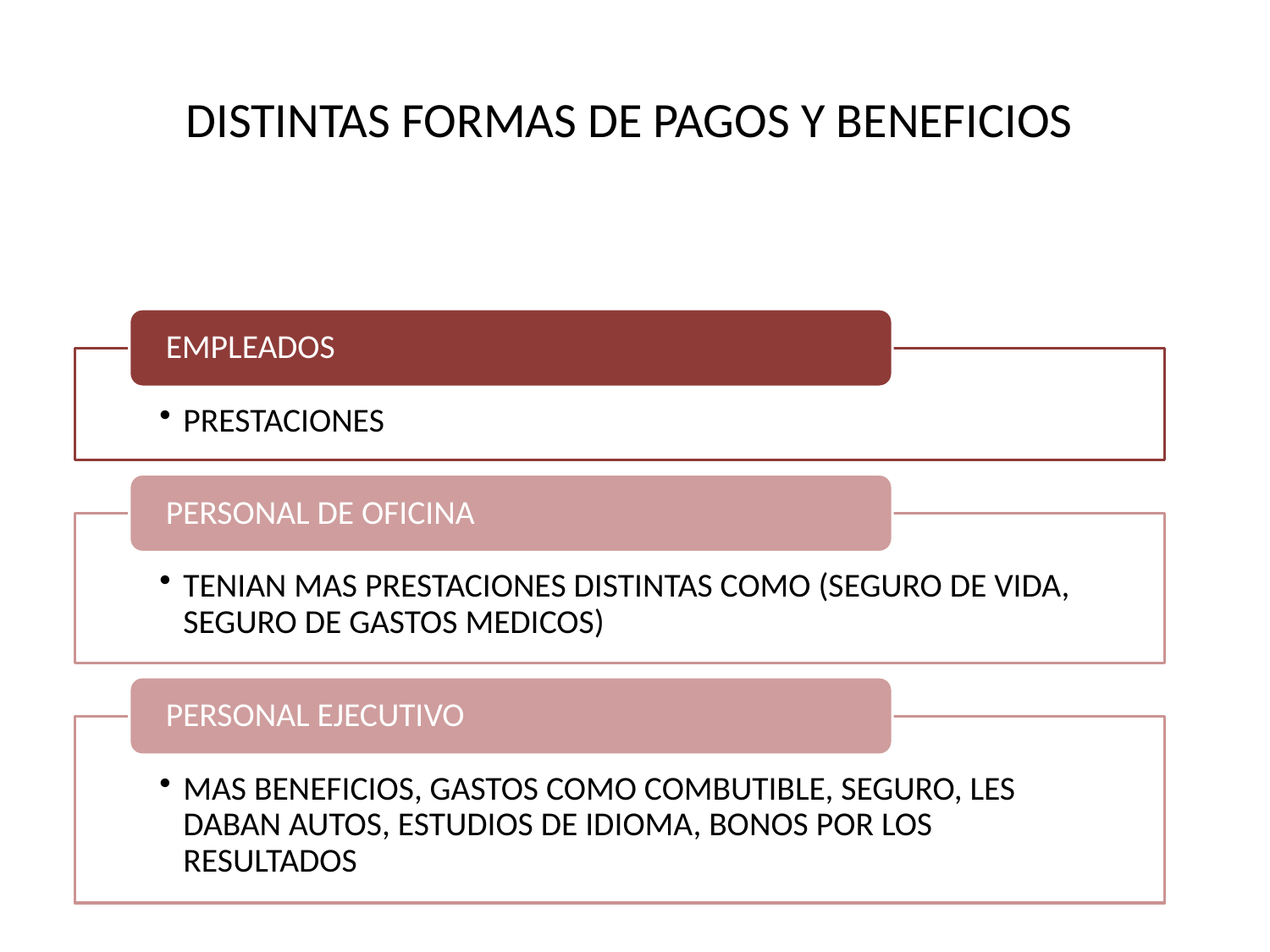

# DISTINTAS FORMAS DE PAGOS Y BENEFICIOS
PRESTACIONES
EMPLEADOS
TENIAN MAS PRESTACIONES DISTINTAS COMO (SEGURO DE VIDA, SEGURO DE GASTOS MEDICOS)
PERSONAL DE OFICINA
MAS BENEFICIOS, GASTOS COMO COMBUTIBLE, SEGURO, LES DABAN AUTOS, ESTUDIOS DE IDIOMA, BONOS POR LOS RESULTADOS
PERSONAL EJECUTIVO